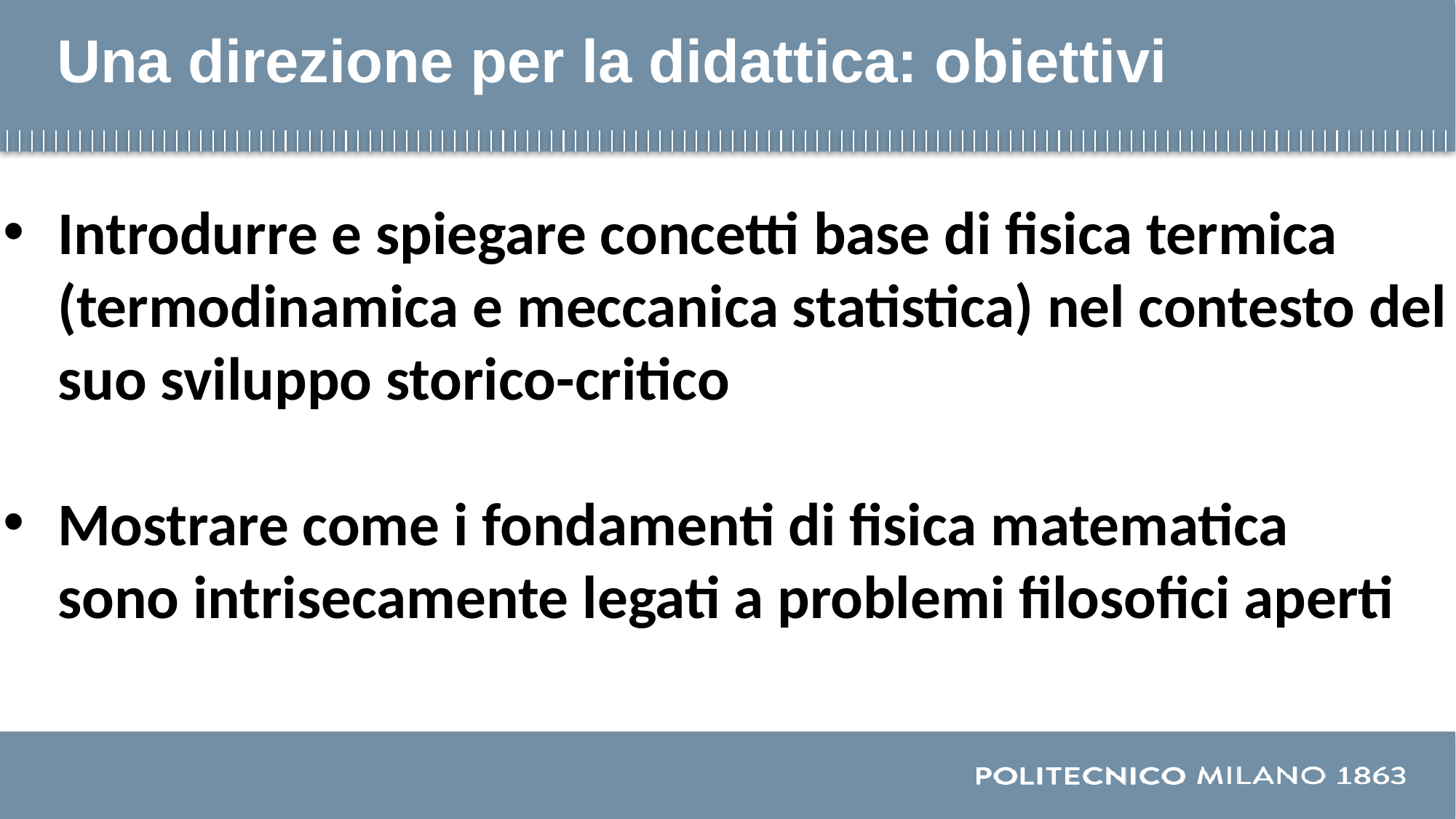

# Una direzione per la didattica: obiettivi

Introdurre e spiegare concetti base di fisica termica (termodinamica e meccanica statistica) nel contesto del suo sviluppo storico-critico

Mostrare come i fondamenti di fisica matematica
    sono intrisecamente legati a problemi filosofici aperti